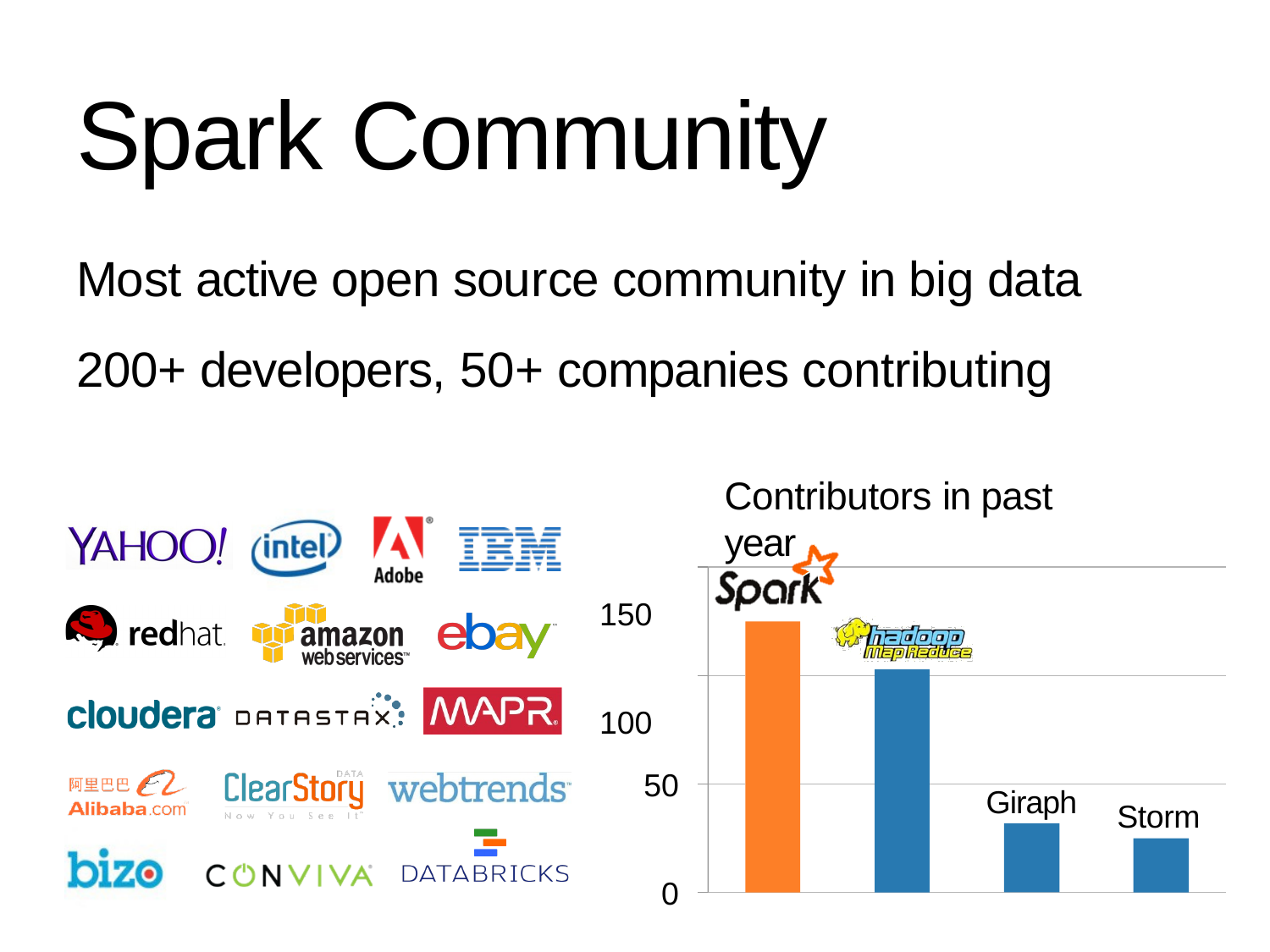

Spark	Community
Most active open source community in big data 200+ developers, 50+ companies contributing

Contributors in past year

150

100

50

Giraph

Storm

0